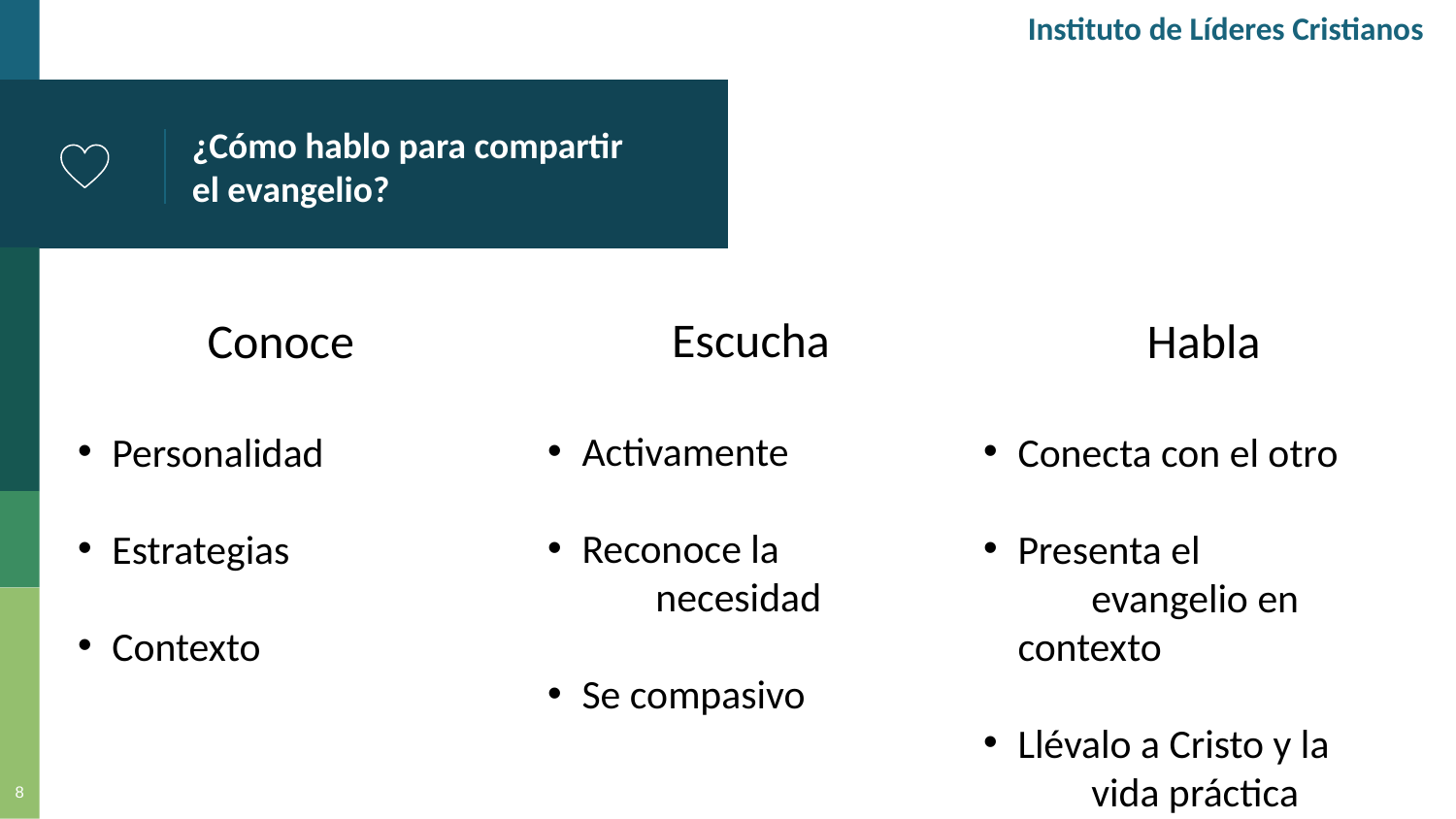

Instituto de Líderes Cristianos

# ¿Cómo hablo para compartir el evangelio?

Escucha

Activamente

Reconoce la
        necesidad

Se compasivo

Conoce

Personalidad

Estrategias

Contexto

Habla

Conecta con el otro

Presenta el
        evangelio en contexto

Llévalo a Cristo y la
        vida práctica
8